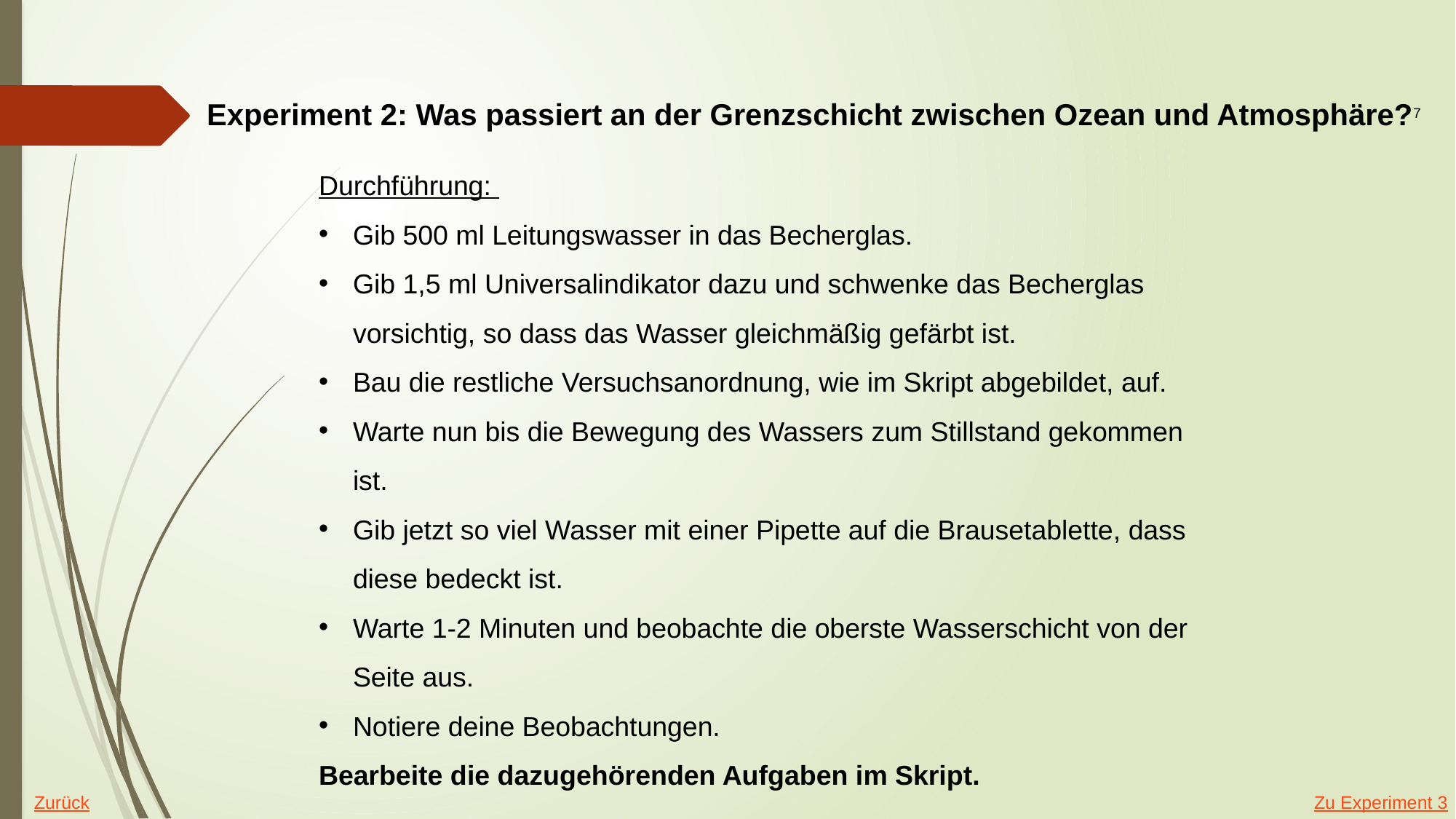

Experiment 2: Was passiert an der Grenzschicht zwischen Ozean und Atmosphäre?7
Durchführung:
Gib 500 ml Leitungswasser in das Becherglas.
Gib 1,5 ml Universalindikator dazu und schwenke das Becherglas vorsichtig, so dass das Wasser gleichmäßig gefärbt ist.
Bau die restliche Versuchsanordnung, wie im Skript abgebildet, auf.
Warte nun bis die Bewegung des Wassers zum Stillstand gekommen ist.
Gib jetzt so viel Wasser mit einer Pipette auf die Brausetablette, dass diese bedeckt ist.
Warte 1-2 Minuten und beobachte die oberste Wasserschicht von der Seite aus.
Notiere deine Beobachtungen.
Bearbeite die dazugehörenden Aufgaben im Skript.
Zu Experiment 3
Zurück